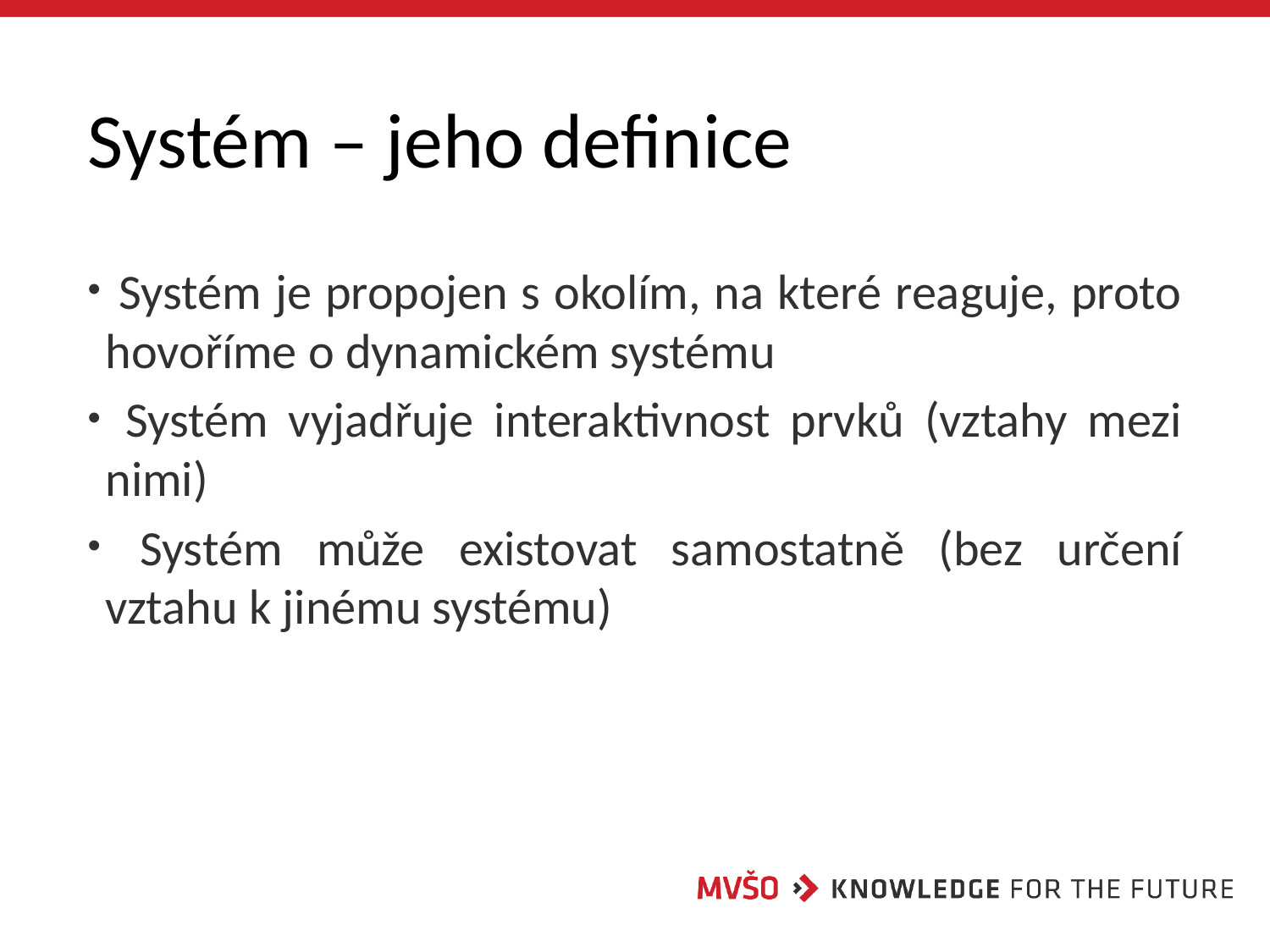

# Systém – jeho definice
 Systém je propojen s okolím, na které reaguje, proto hovoříme o dynamickém systému
 Systém vyjadřuje interaktivnost prvků (vztahy mezi nimi)
 Systém může existovat samostatně (bez určení vztahu k jinému systému)